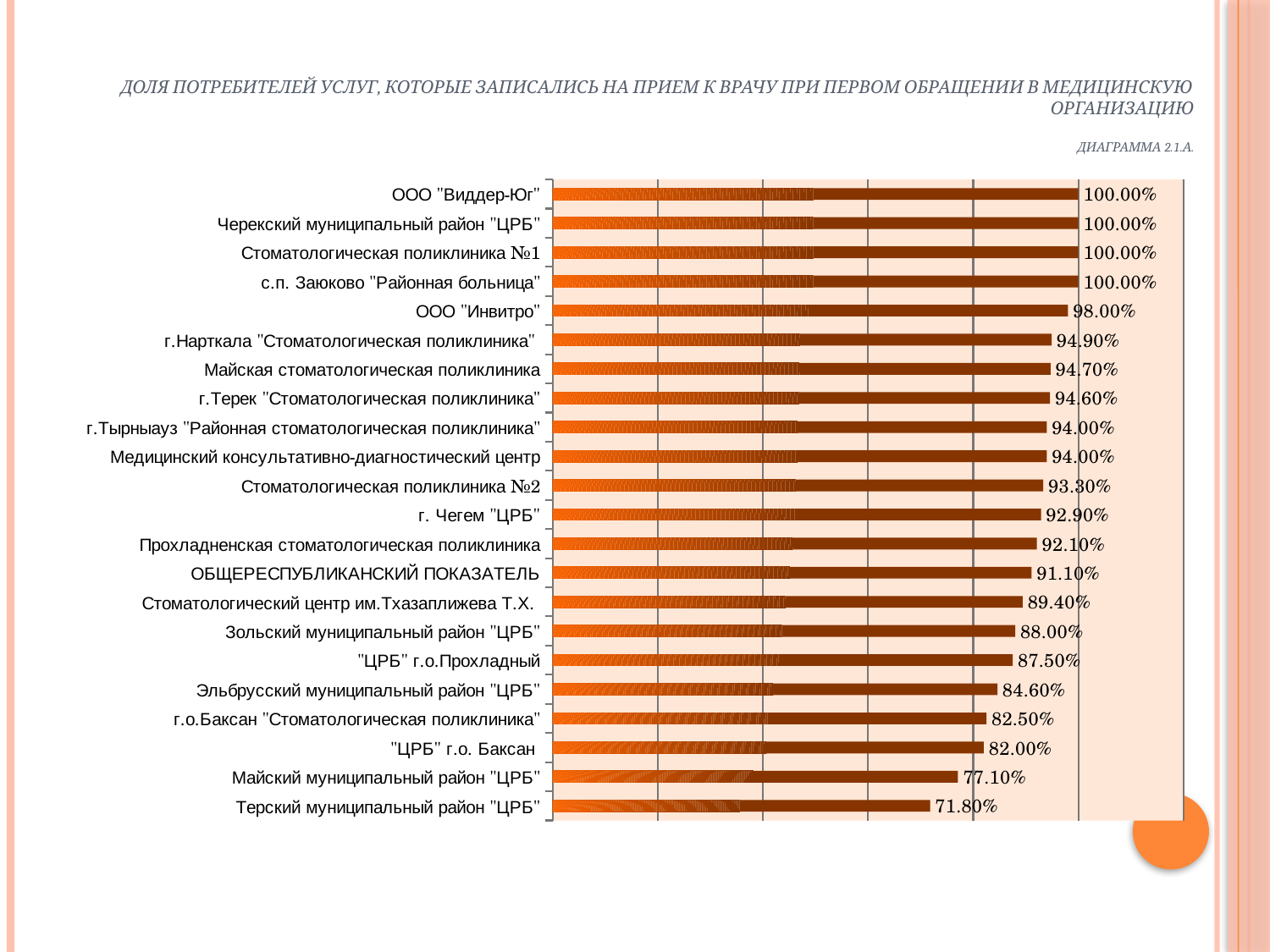

# Доля потребителей услуг, которые записались на прием к врачу при первом обращении в медицинскую организацию Диаграмма 2.1.А.

### Chart

| Category | Да |
|---|---|
| Терский муниципальный район "ЦРБ" | 0.7180000000000006 |
| Майский муниципальный район "ЦРБ" | 0.7710000000000065 |
| "ЦРБ" г.о. Баксан  | 0.8200000000000006 |
|  г.о.Баксан "Стоматологическая поликлиника" | 0.8250000000000006 |
| Эльбрусский муниципальный район "ЦРБ" | 0.8460000000000006 |
| "ЦРБ" г.о.Прохладный | 0.8750000000000059 |
| Зольский муниципальный район "ЦРБ" | 0.88 |
| Стоматологический центр им.Тхазаплижева Т.Х.  | 0.894 |
| ОБЩЕРЕСПУБЛИКАНСКИЙ ПОКАЗАТЕЛЬ | 0.911 |
| Прохладненская стоматологическая поликлиника | 0.921 |
| г. Чегем "ЦРБ" | 0.929 |
| Стоматологическая поликлиника №2 | 0.933 |
| Медицинский консультативно-диагностический центр | 0.9400000000000006 |
| г.Тырныауз "Районная стоматологическая поликлиника" | 0.9400000000000006 |
| г.Терек "Стоматологическая поликлиника" | 0.946 |
| Майская стоматологическая поликлиника | 0.947 |
| г.Нарткала "Стоматологическая поликлиника"  | 0.949 |
| ООО "Инвитро" | 0.98 |
| с.п. Заюково "Районная больница" | 1.0 |
| Стоматологическая поликлиника №1 | 1.0 |
| Черекский муниципальный район "ЦРБ" | 1.0 |
| ООО "Виддер-Юг" | 1.0 |